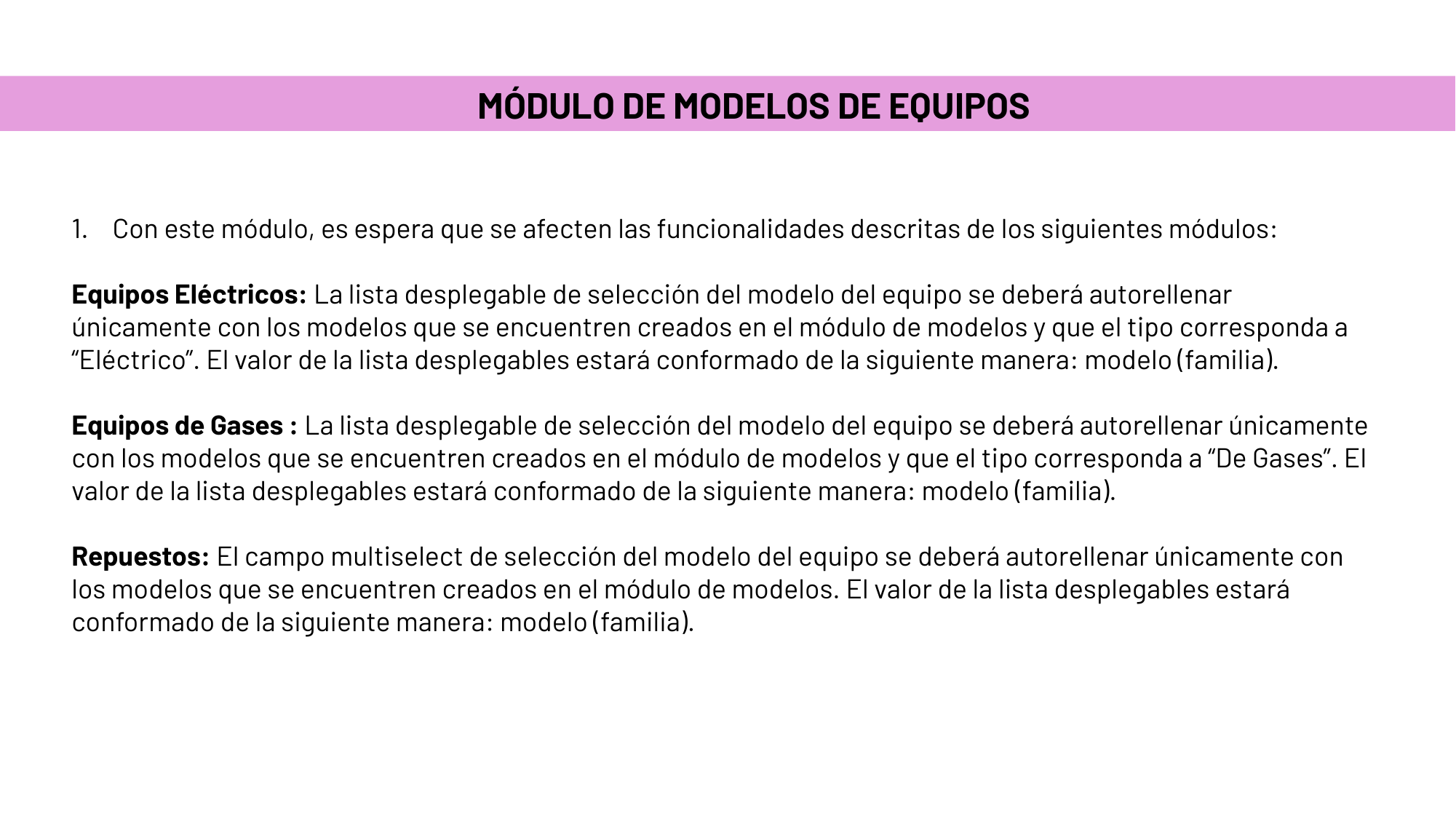

MÓDULO DE MODELOS DE EQUIPOS
Con este módulo, es espera que se afecten las funcionalidades descritas de los siguientes módulos:

Equipos Eléctricos: La lista desplegable de selección del modelo del equipo se deberá autorellenar únicamente con los modelos que se encuentren creados en el módulo de modelos y que el tipo corresponda a “Eléctrico”. El valor de la lista desplegables estará conformado de la siguiente manera: modelo (familia).

Equipos de Gases : La lista desplegable de selección del modelo del equipo se deberá autorellenar únicamente con los modelos que se encuentren creados en el módulo de modelos y que el tipo corresponda a “De Gases”. El valor de la lista desplegables estará conformado de la siguiente manera: modelo (familia).

Repuestos: El campo multiselect de selección del modelo del equipo se deberá autorellenar únicamente con los modelos que se encuentren creados en el módulo de modelos. El valor de la lista desplegables estará conformado de la siguiente manera: modelo (familia).